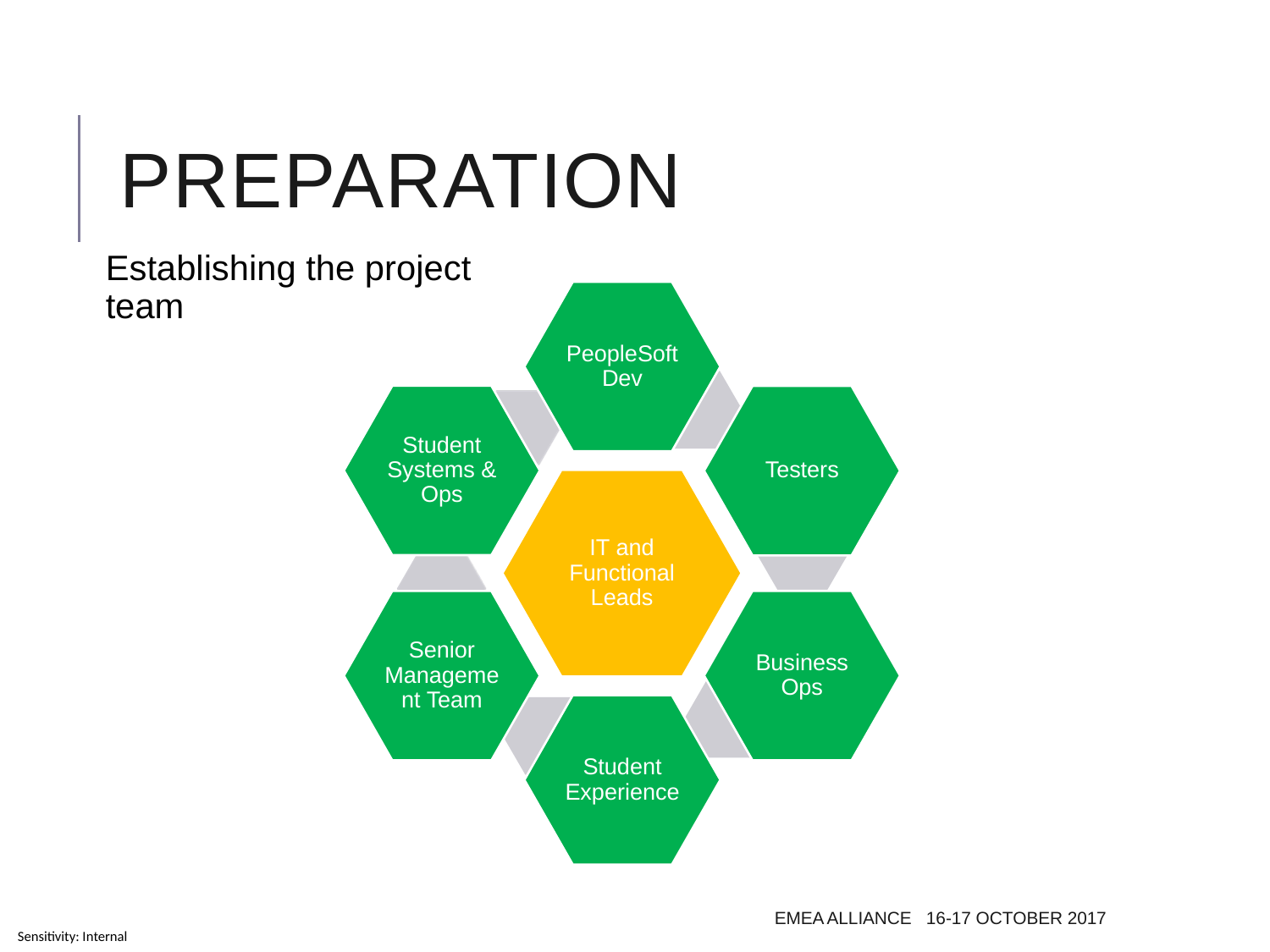

# PREPARATION
Establishing the project team

IT and Functional Leads
PeopleSoft Dev
Testers
Business Ops
Student Experience
Senior Management Team
Student Systems & Ops

EMEA Alliance   16-17 October 2017